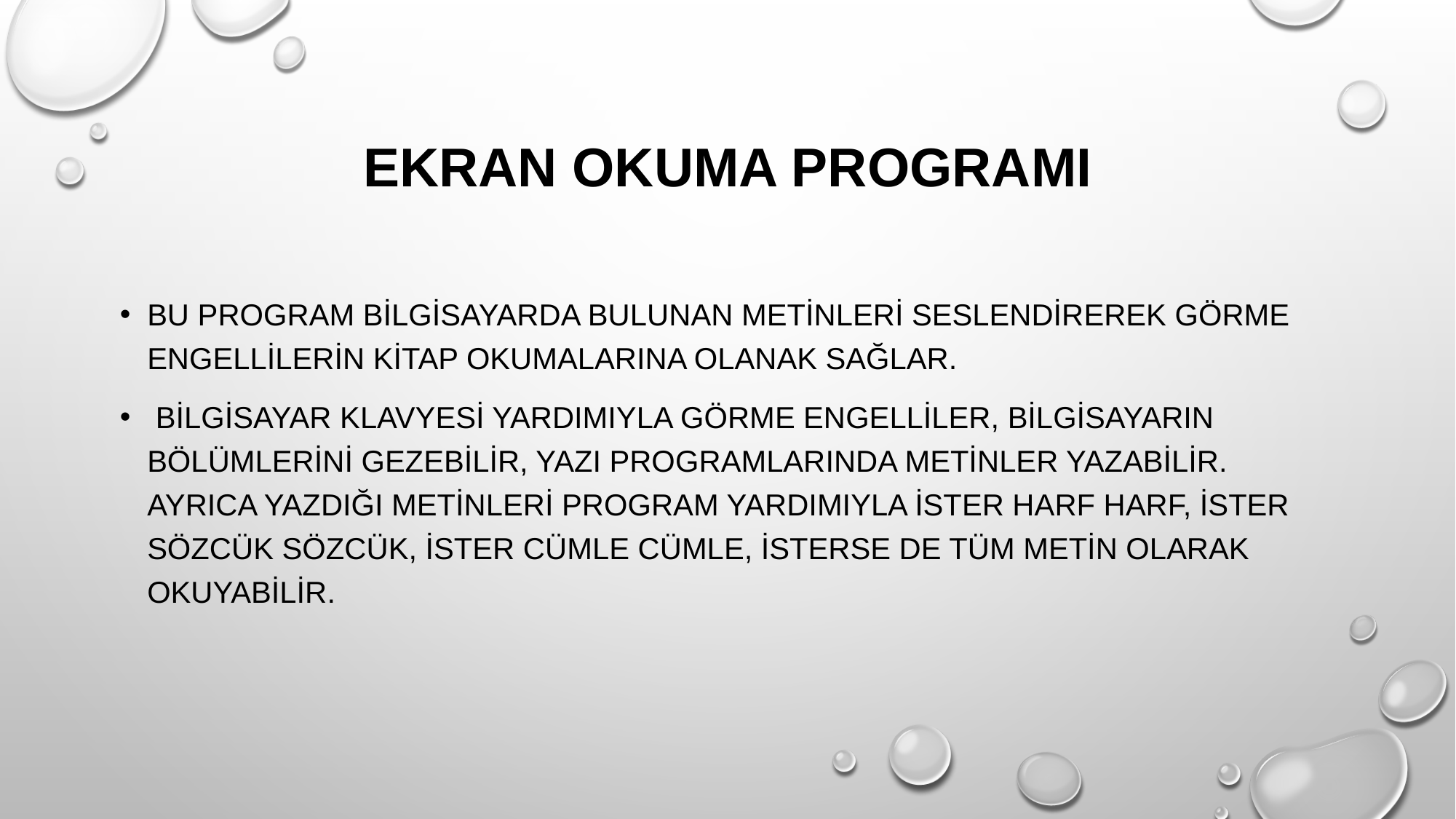

# Ekran Okuma Programı
Bu program bilgisayarda bulunan metinleri seslendirerek görme engellilerin kitap okumalarına olanak sağlar.
 Bilgisayar klavyesi yardımıyla görme engelliler, bilgisayarın bölümlerini gezebilir, yazı programlarında metinler yazabilir. Ayrıca yazdığı metinleri program yardımıyla ister harf harf, ister sözcük sözcük, ister cümle cümle, isterse de tüm metin olarak okuyabilir.